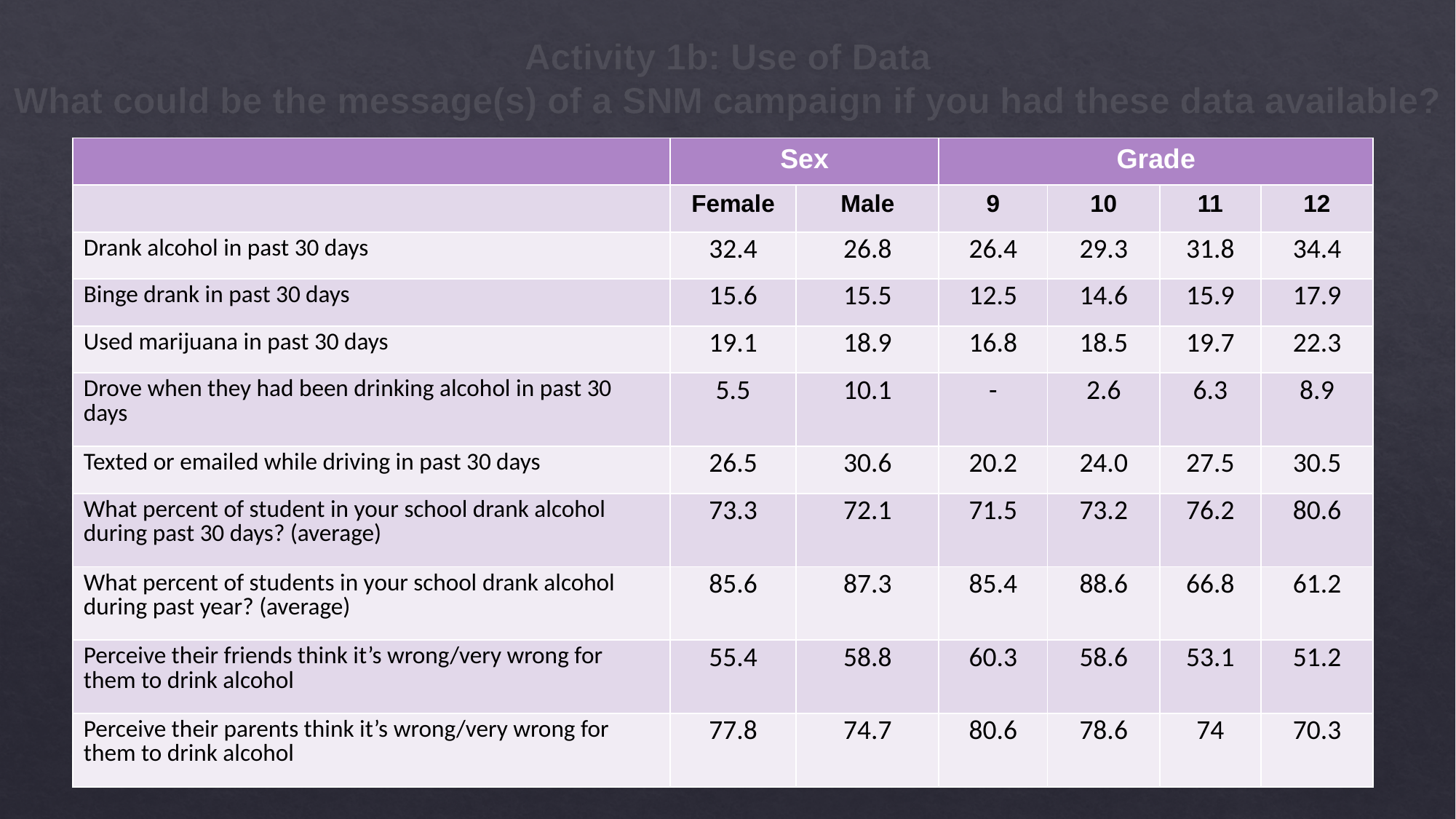

Activity 1b: Use of Data
What could be the message(s) of a SNM campaign if you had these data available?
|  | Sex |  | Grade |  |  |  |
| --- | --- | --- | --- | --- | --- | --- |
|  | Female | Male | 9 | 10 | 11 | 12 |
| Drank alcohol in past 30 days | 32.4 | 26.8 | 26.4 | 29.3 | 31.8 | 34.4 |
| Binge drank in past 30 days | 15.6 | 15.5 | 12.5 | 14.6 | 15.9 | 17.9 |
| Used marijuana in past 30 days | 19.1 | 18.9 | 16.8 | 18.5 | 19.7 | 22.3 |
| Drove when they had been drinking alcohol in past 30 days | 5.5 | 10.1 | - | 2.6 | 6.3 | 8.9 |
| Texted or emailed while driving in past 30 days | 26.5 | 30.6 | 20.2 | 24.0 | 27.5 | 30.5 |
| What percent of student in your school drank alcohol during past 30 days? (average) | 73.3 | 72.1 | 71.5 | 73.2 | 76.2 | 80.6 |
| What percent of students in your school drank alcohol during past year? (average) | 85.6 | 87.3 | 85.4 | 88.6 | 66.8 | 61.2 |
| Perceive their friends think it’s wrong/very wrong for them to drink alcohol | 55.4 | 58.8 | 60.3 | 58.6 | 53.1 | 51.2 |
| Perceive their parents think it’s wrong/very wrong for them to drink alcohol | 77.8 | 74.7 | 80.6 | 78.6 | 74 | 70.3 |